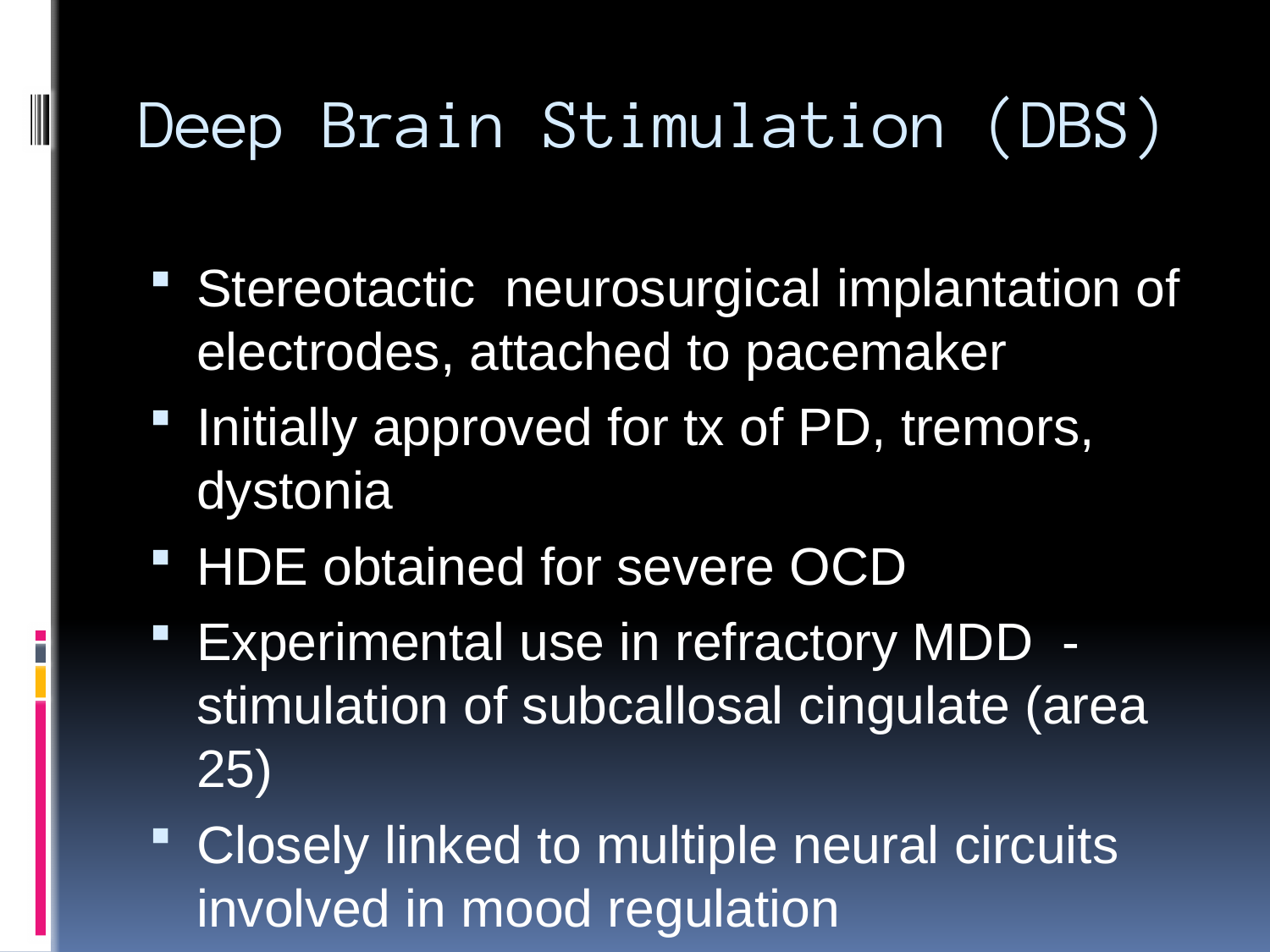

# Deep Brain Stimulation (DBS)
Stereotactic  neurosurgical implantation of electrodes, attached to pacemaker
Initially approved for tx of PD, tremors, dystonia
HDE obtained for severe OCD
Experimental use in refractory MDD  - stimulation of subcallosal cingulate (area 25)
Closely linked to multiple neural circuits involved in mood regulation